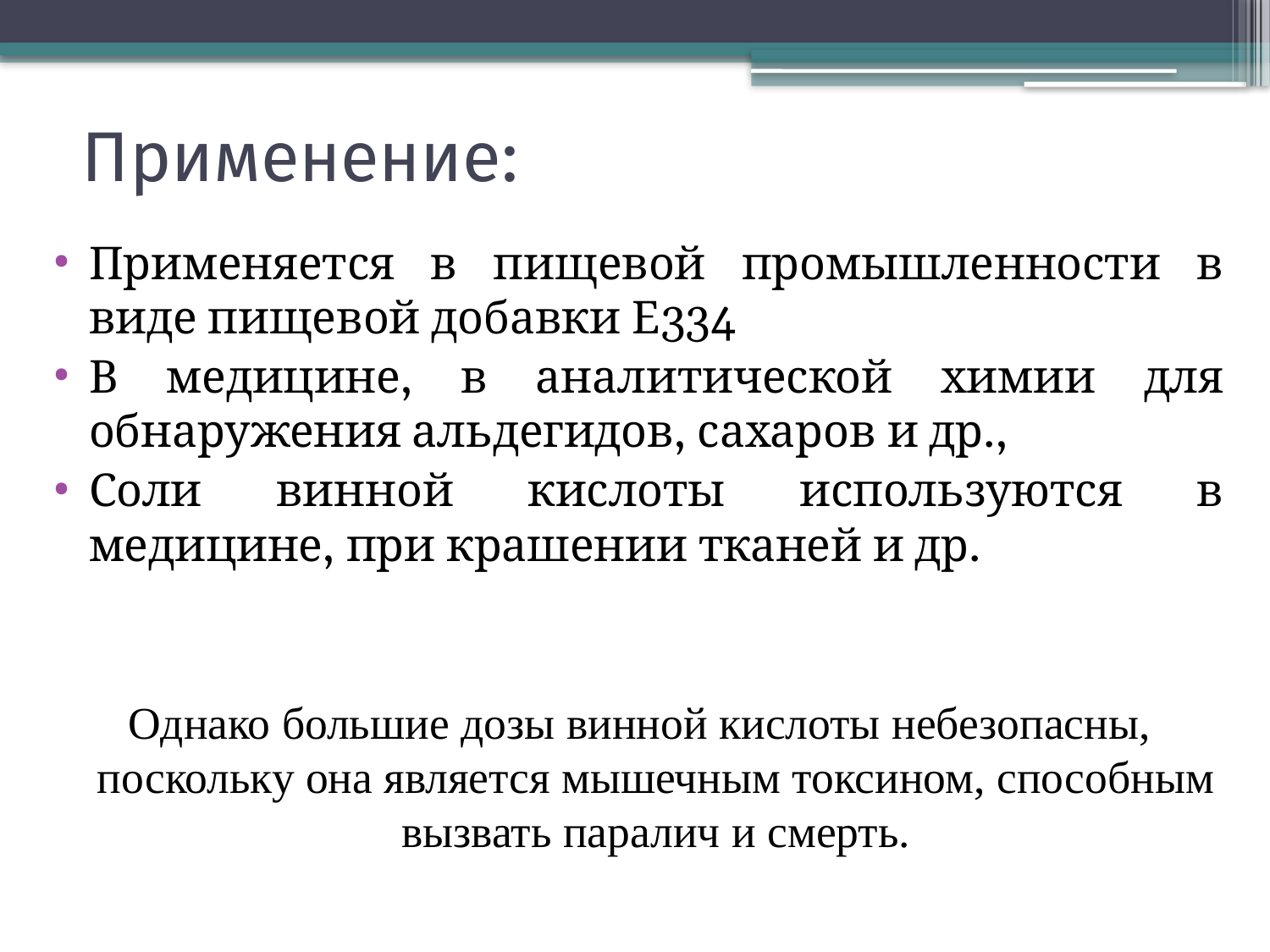

# Применение:
Применяется в пищевой промышленности в виде пищевой добавки Е334
В медицине, в аналитической химии для обнаружения альдегидов, сахаров и др.,
Соли винной кислоты используются в медицине, при крашении тканей и др.

Однако большие дозы винной кислоты небезопасны, поскольку она является мышечным токсином, способным вызвать паралич и смерть.